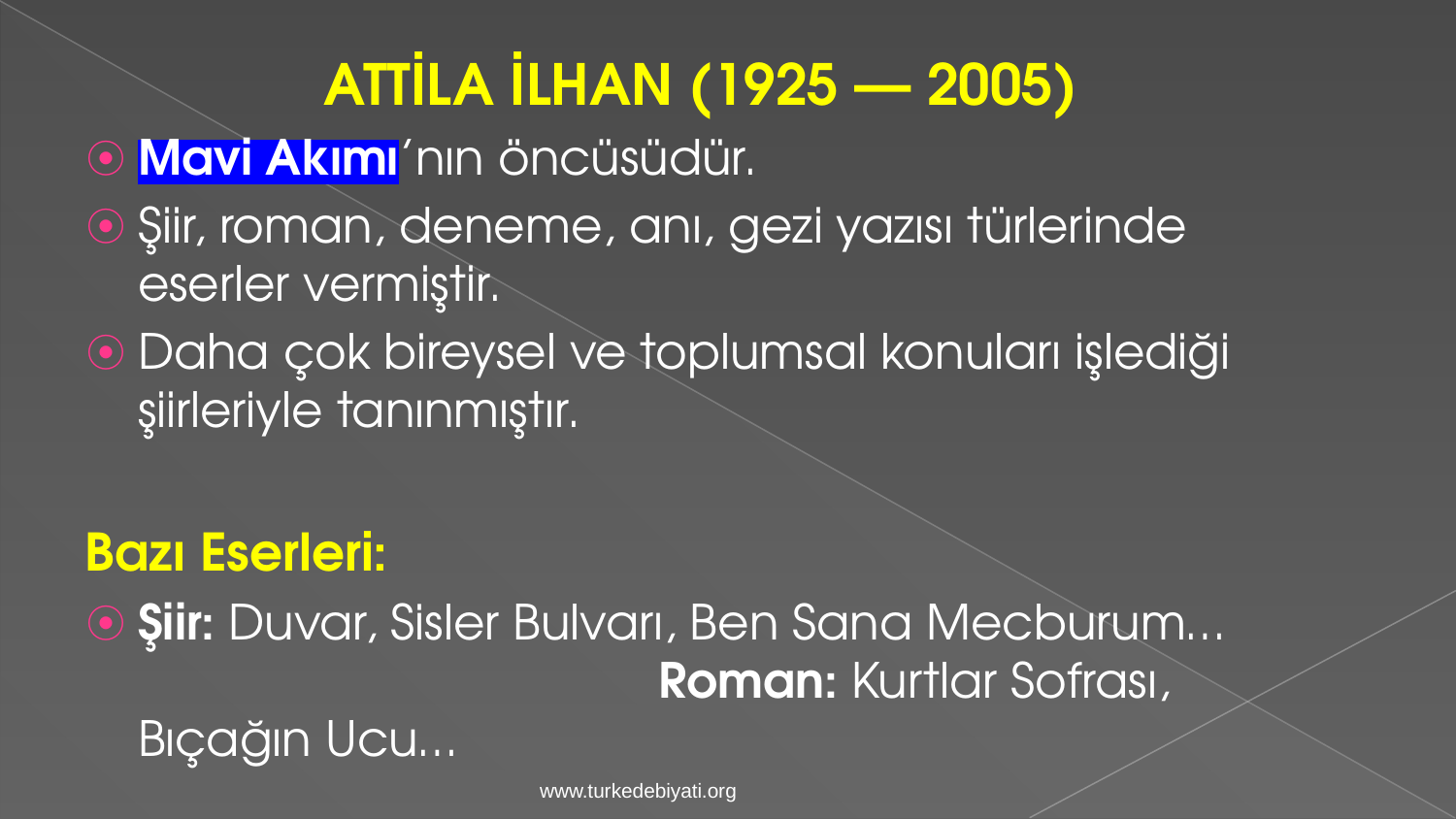

ATTİLA İLHAN (1925 — 2005)
Mavi Akımı’nın öncüsüdür.
Şiir, roman, deneme, anı, gezi yazısı türlerinde eserler vermiştir.
Daha çok bireysel ve toplumsal konuları işlediği şiirleriyle tanınmıştır.

Bazı Eserleri:
Şiir: Duvar, Sisler Bulvarı, Ben Sana Mecburum…                                              Roman: Kurtlar Sofrası, Bıçağın Ucu…
www.turkedebiyati.org